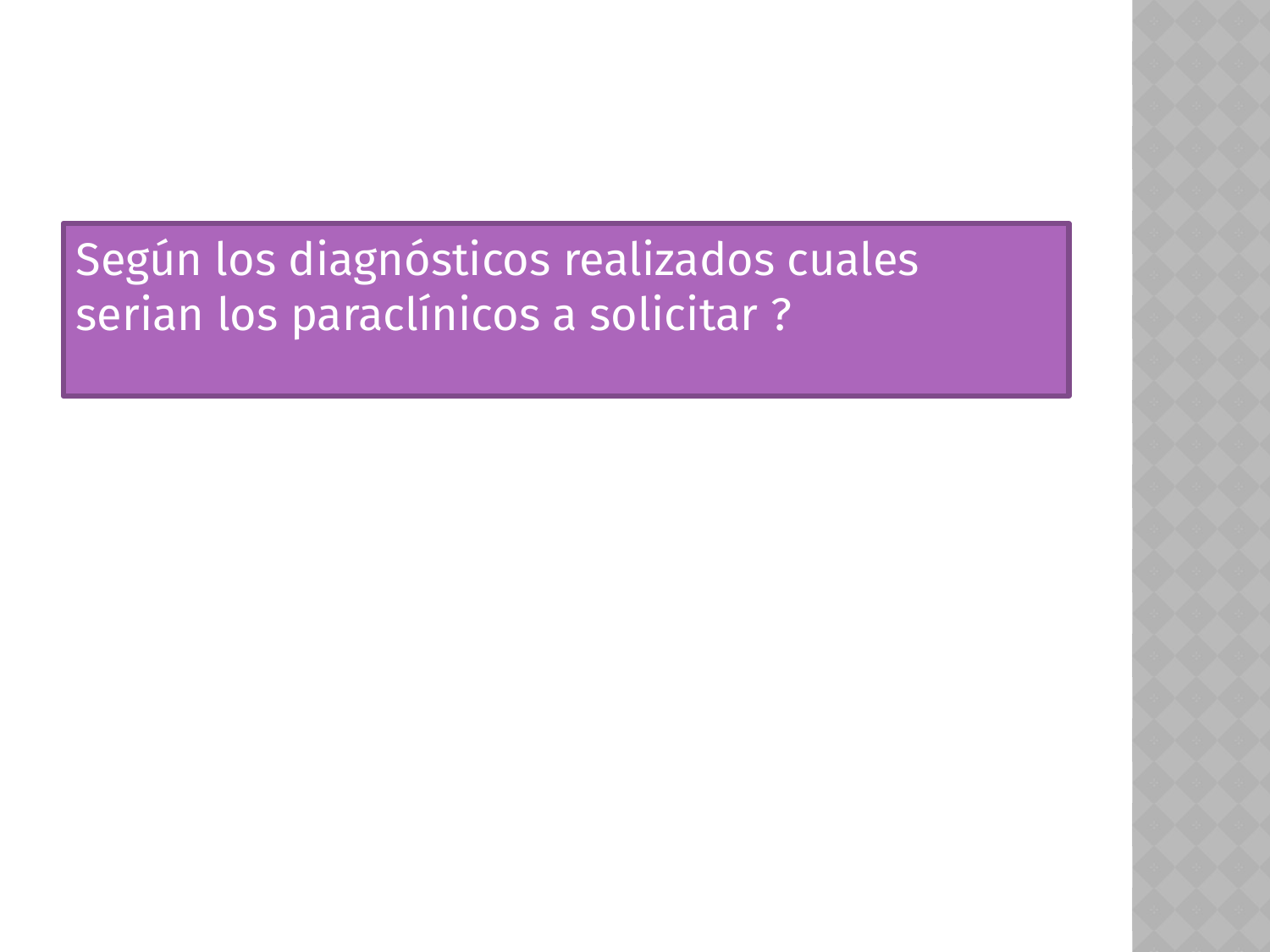

#
Según los diagnósticos realizados cuales serian los paraclínicos a solicitar ?